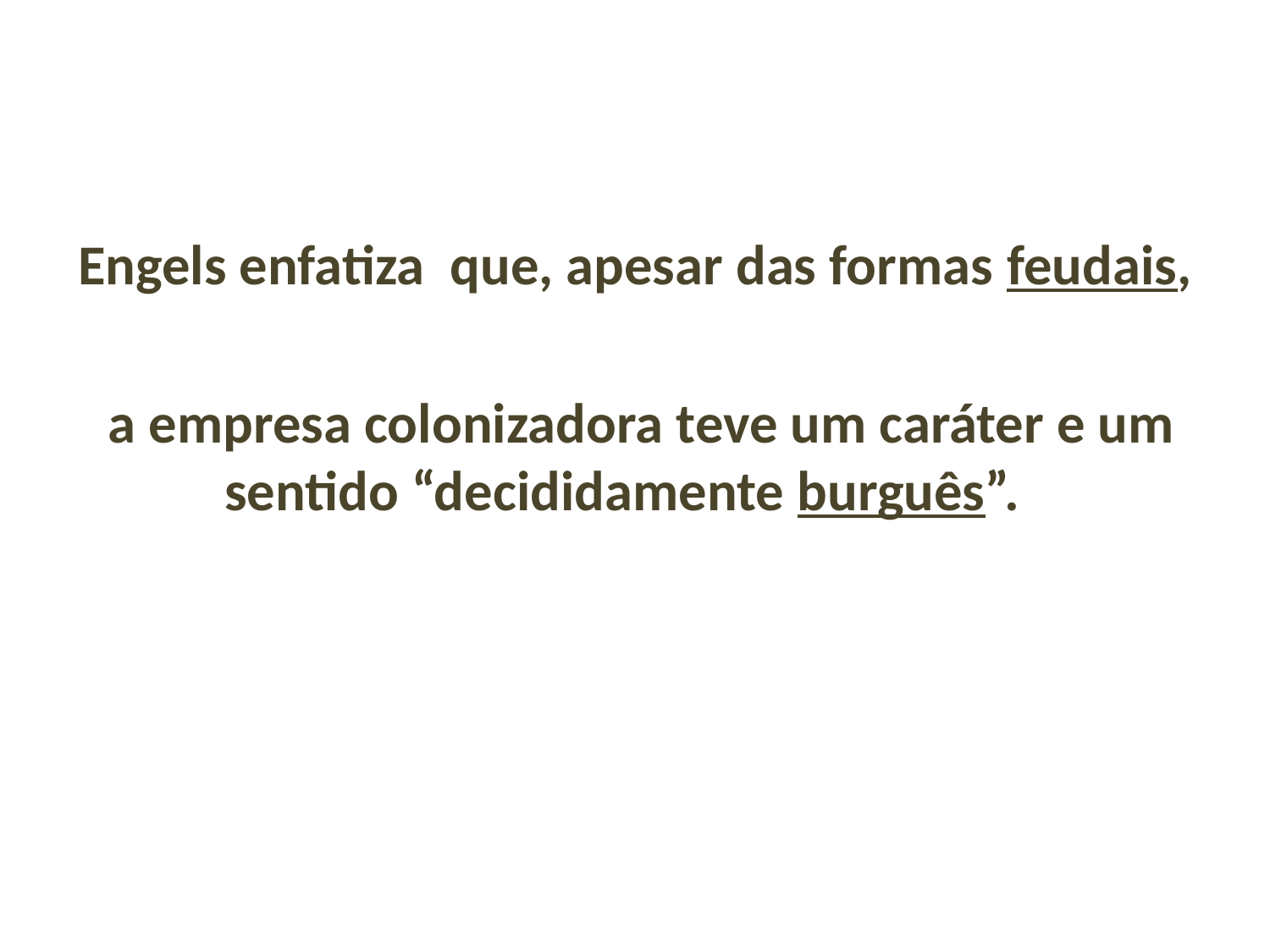

Engels enfatiza  que, apesar das formas feudais,

 a empresa colonizadora teve um caráter e um sentido “decididamente burguês”.